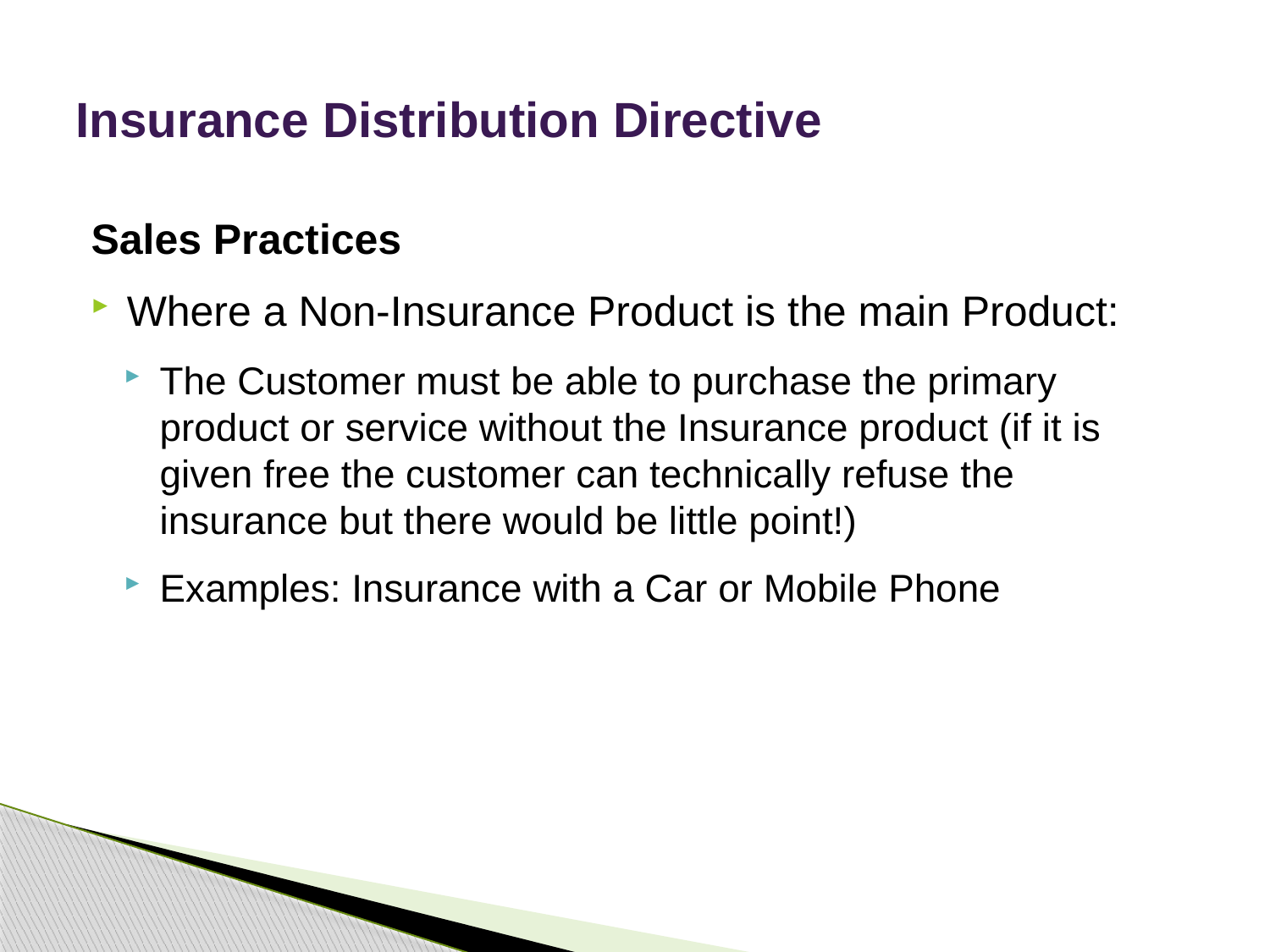

# Insurance Distribution Directive
Sales Practices
Where a Non-Insurance Product is the main Product:
The Customer must be able to purchase the primary product or service without the Insurance product (if it is given free the customer can technically refuse the insurance but there would be little point!)
Examples: Insurance with a Car or Mobile Phone